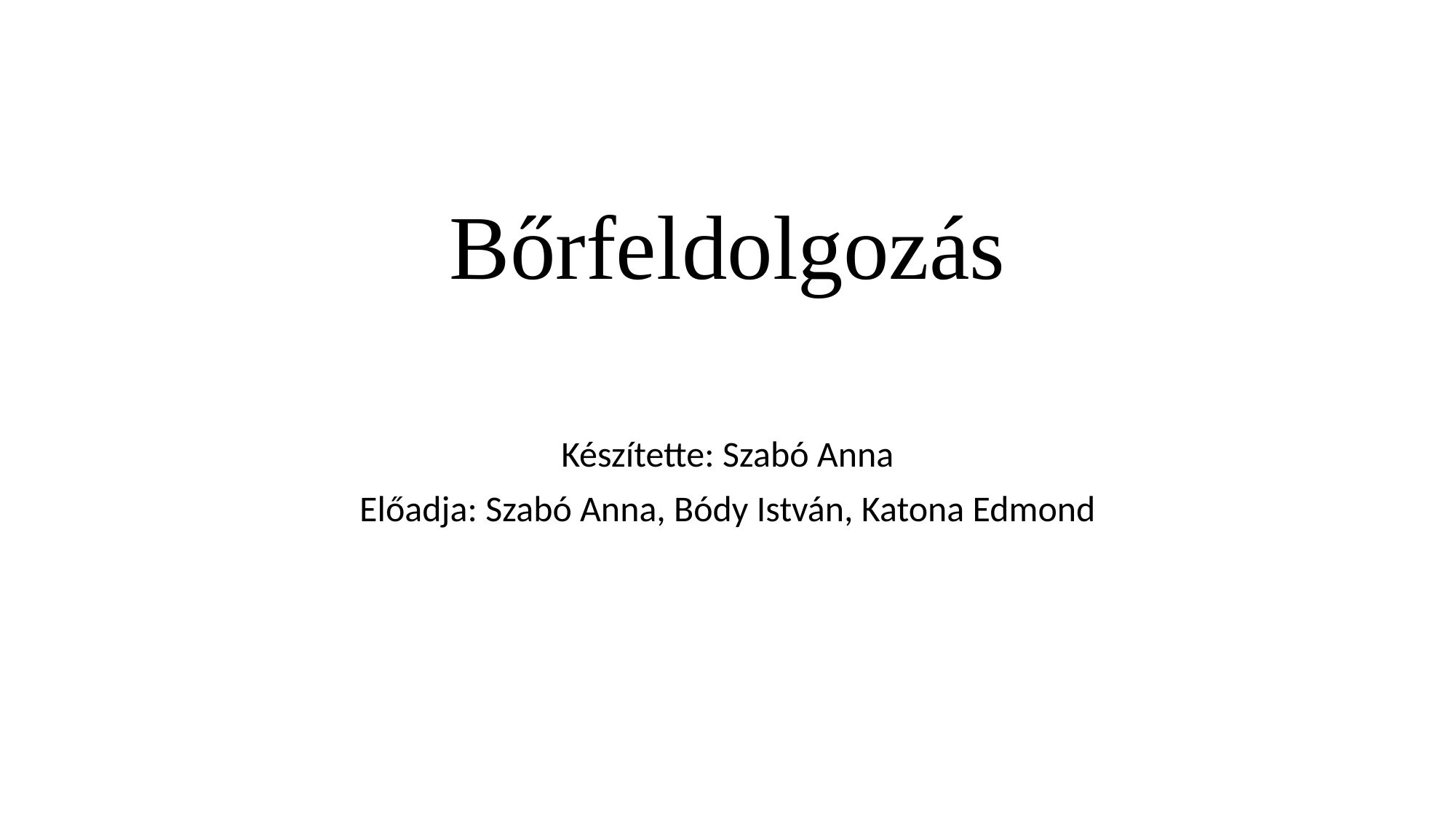

# Bőrfeldolgozás
Készítette: Szabó Anna
Előadja: Szabó Anna, Bódy István, Katona Edmond